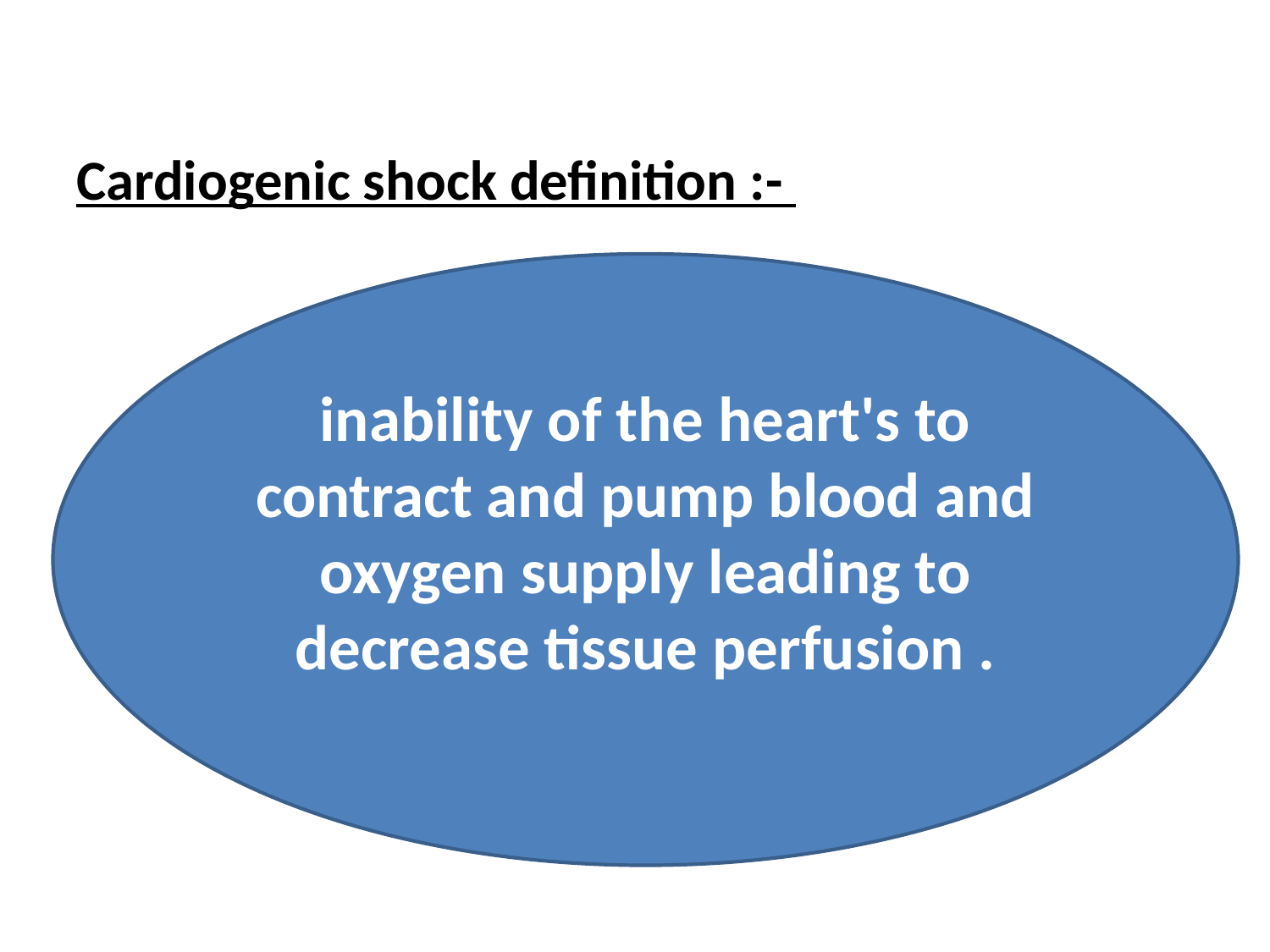

Cardiogenic shock definition :-

inability of the heart's to contract and pump blood and oxygen supply leading to decrease tissue perfusion .